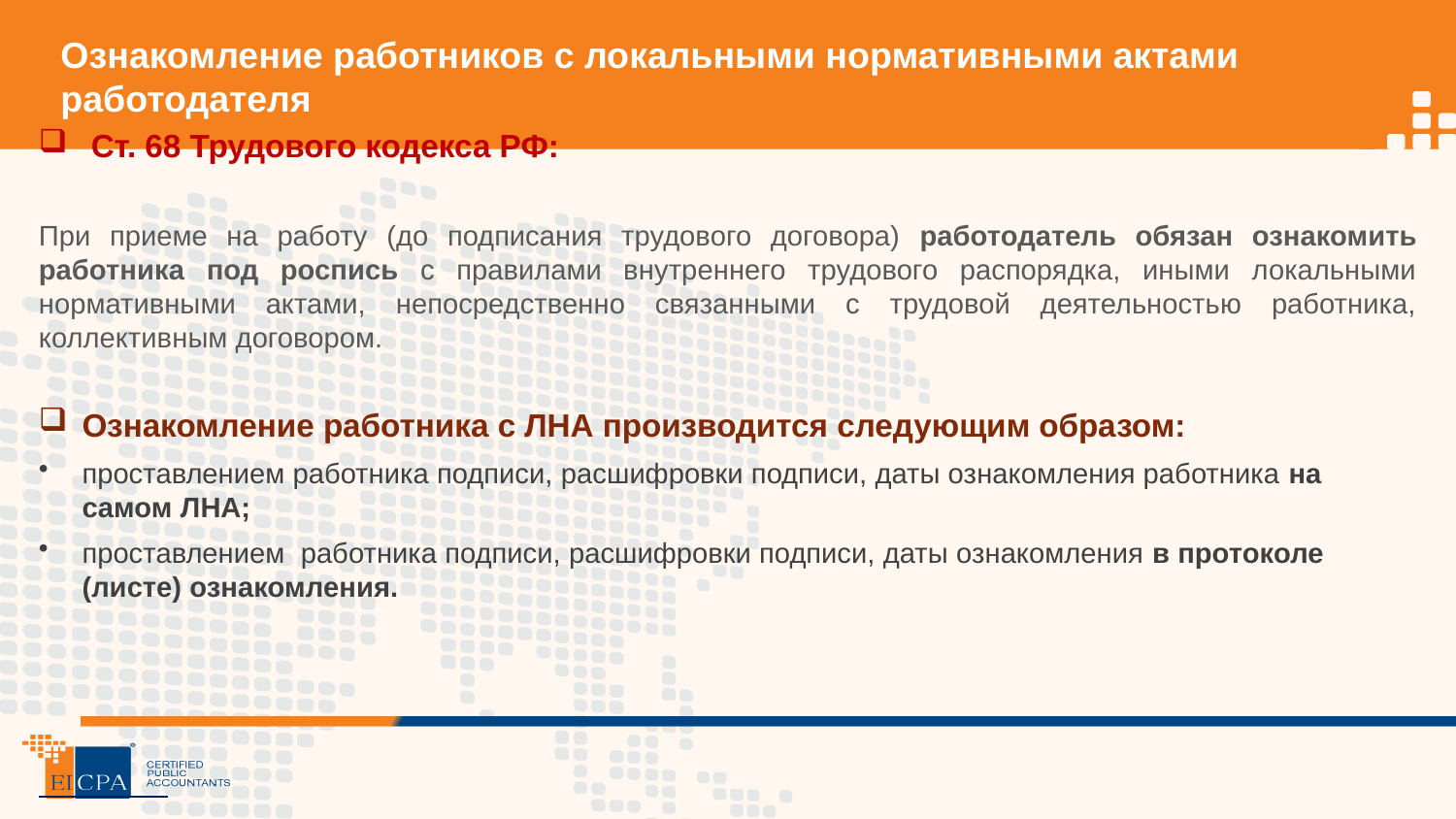

# Ознакомление работников с локальными нормативными актами работодателя

 Ст. 68 Трудового кодекса РФ:

При приеме на работу (до подписания трудового договора) работодатель обязан ознакомить работника под роспись с правилами внутреннего трудового распорядка, иными локальными нормативными актами, непосредственно связанными с трудовой деятельностью работника, коллективным договором.

Ознакомление работника с ЛНА производится следующим образом:
проставлением работника подписи, расшифровки подписи, даты ознакомления работника на самом ЛНА;
проставлением  работника подписи, расшифровки подписи, даты ознакомления в протоколе (листе) ознакомления.